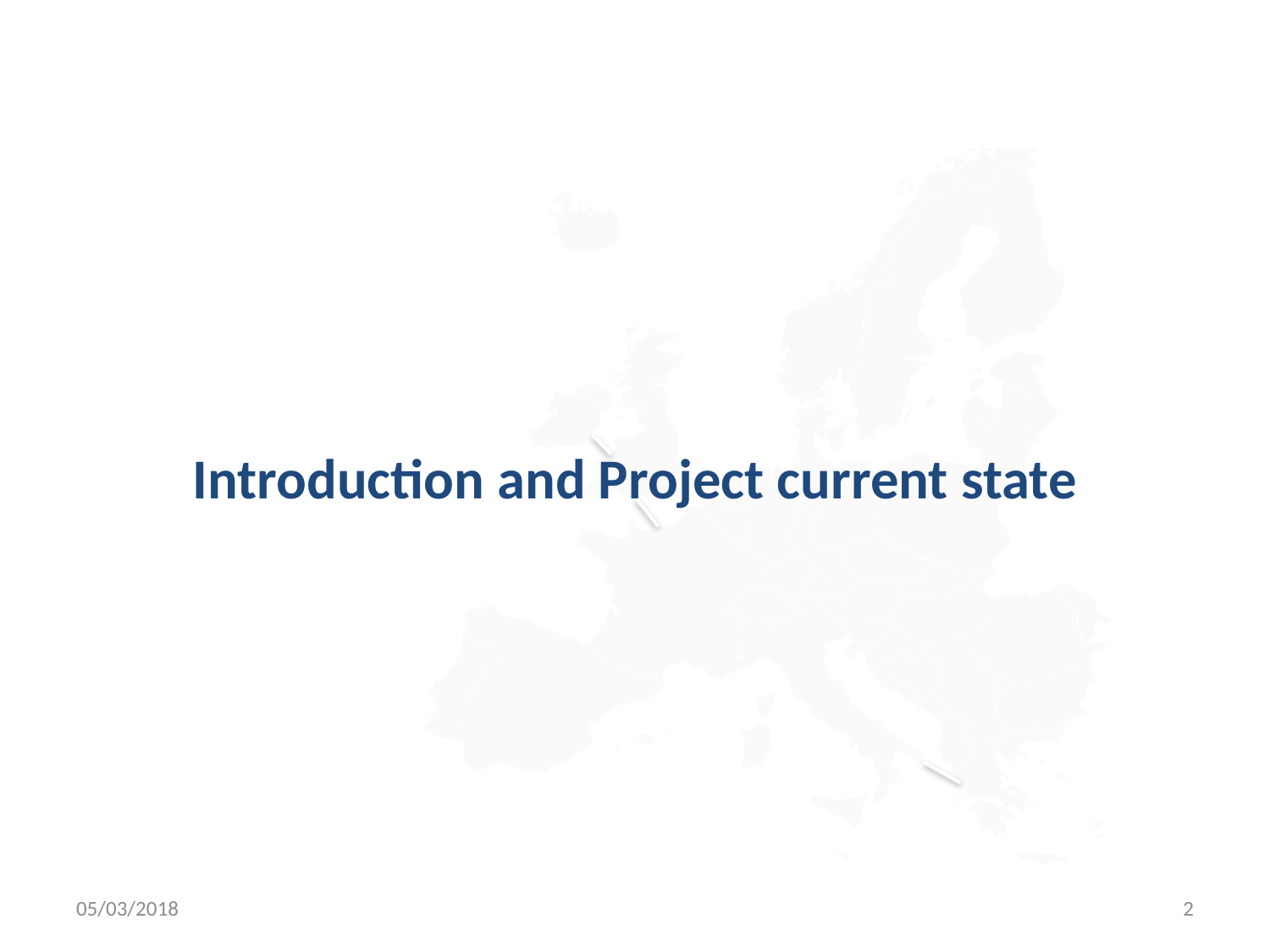

# Introduction and Project current state
05/03/2018
2